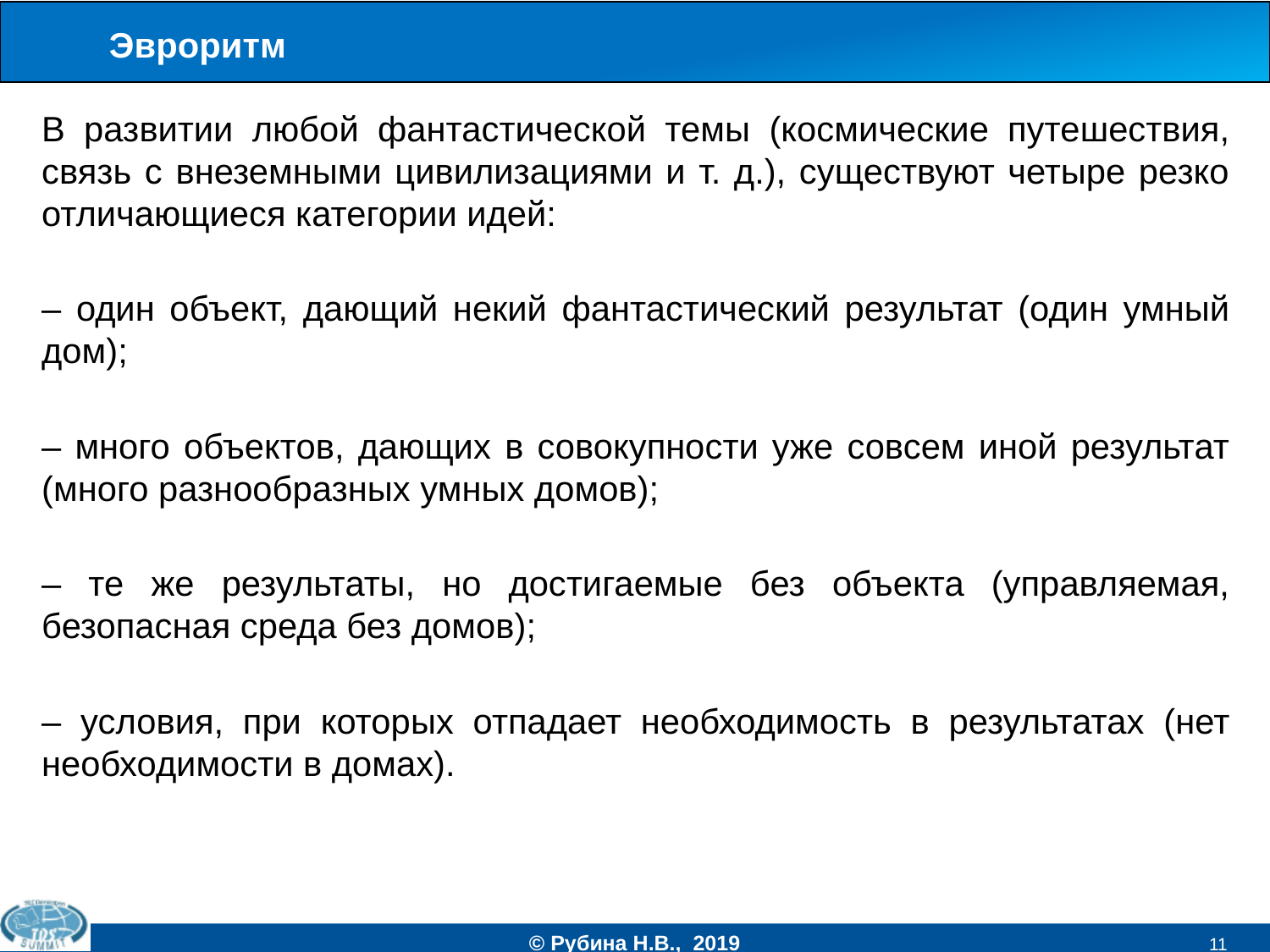

# Эвроритм
В развитии любой фантастической темы (космические путешествия, связь с внеземными цивилизациями и т. д.), существуют четыре резко отличающиеся категории идей:

– один объект, дающий некий фантастический результат (один умный дом);

– много объектов, дающих в совокупности уже совсем иной результат (много разнообразных умных домов);

– те же результаты, но достигаемые без объекта (управляемая, безопасная среда без домов);

– условия, при которых отпадает необходимость в результатах (нет необходимости в домах).